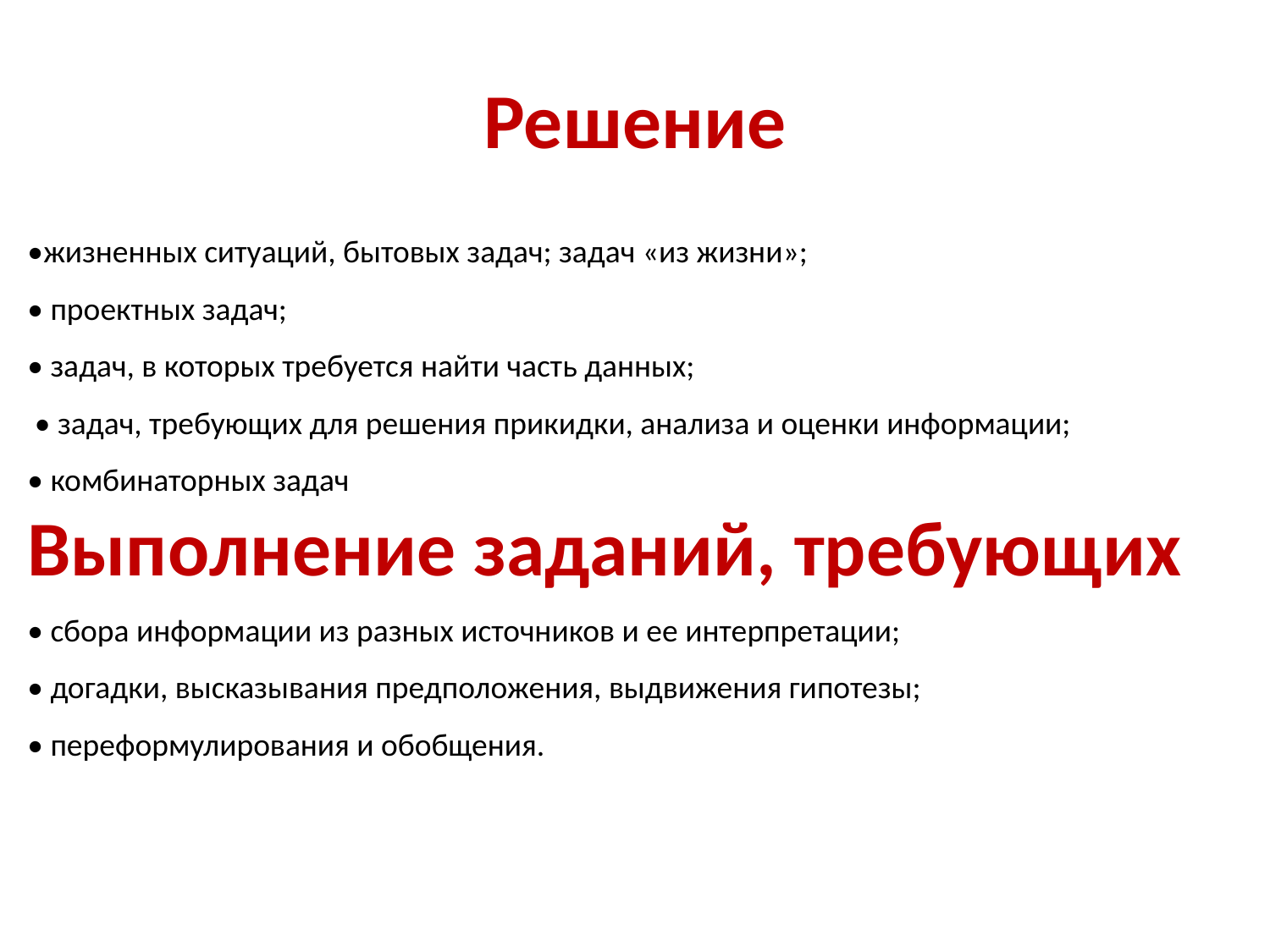

# Решение
•жизненных ситуаций, бытовых задач; задач «из жизни»;
• проектных задач;
• задач, в которых требуется найти часть данных;
 • задач, требующих для решения прикидки, анализа и оценки информации;
• комбинаторных задач
Выполнение заданий, требующих
• сбора информации из разных источников и ее интерпретации;
• догадки, высказывания предположения, выдвижения гипотезы;
• переформулирования и обобщения.